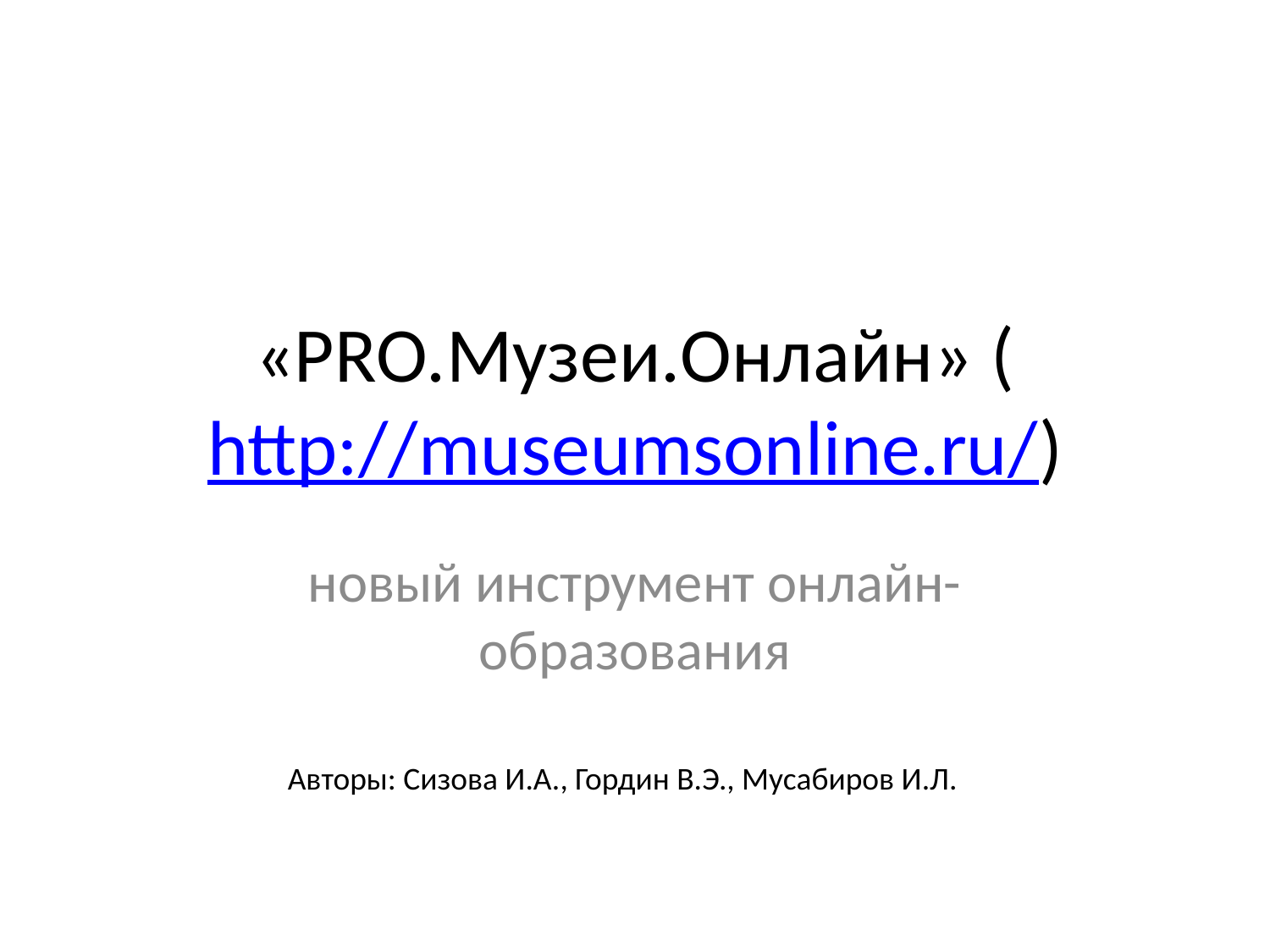

# «PRO.Музеи.Онлайн» (http://museumsonline.ru/)
новый инструмент онлайн-образования

Авторы: Сизова И.А., Гордин В.Э., Мусабиров И.Л.